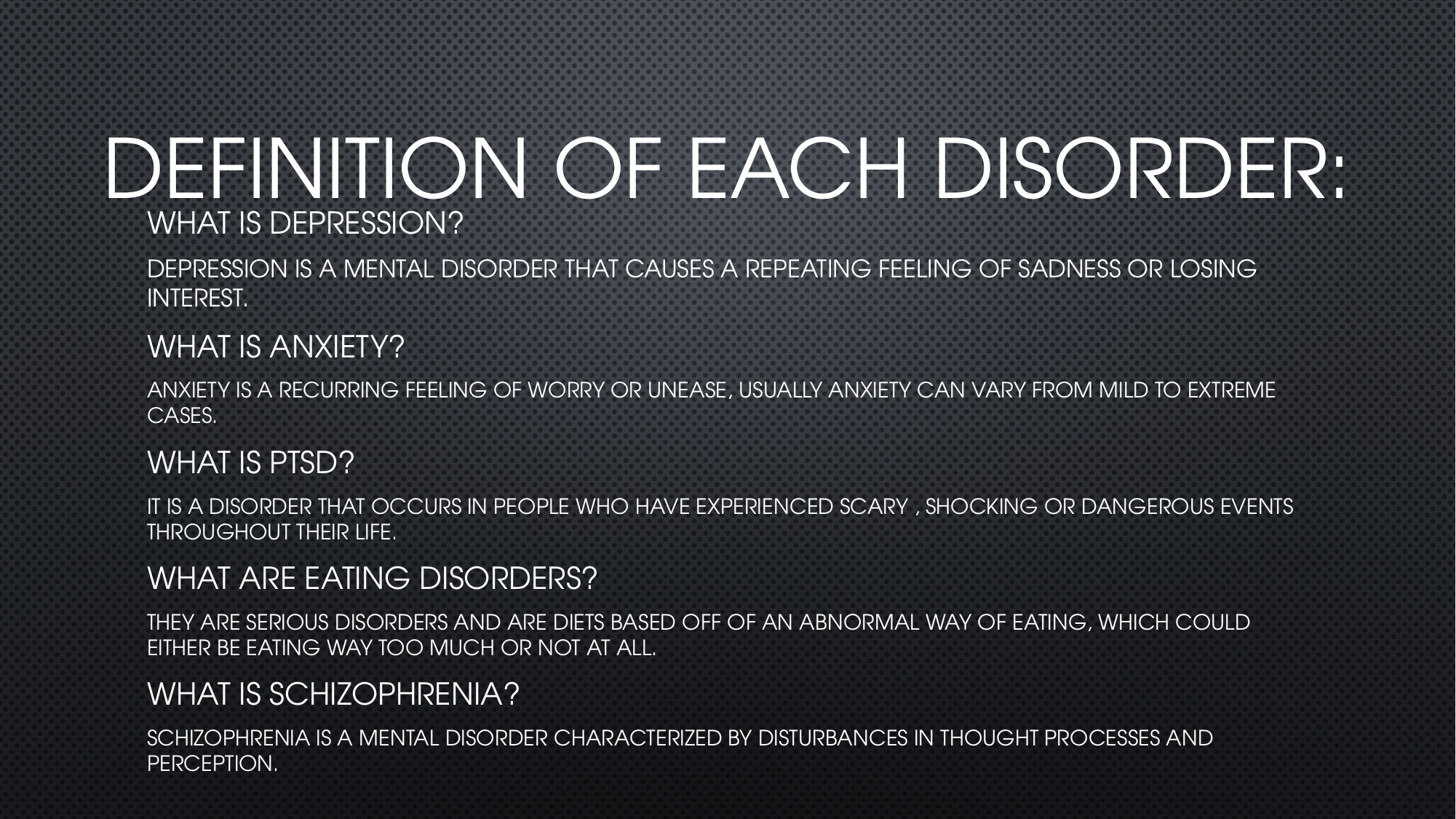

DEFINITION OF EACH DISORDER:
WHAT IS DEPRESSION?
Depression is a mental disorder that causes a repeating feeling of sadness or losing interest.
WHAT IS ANXIETY?
Anxiety is a recurring feeling of worry or unease, usually anxiety can vary from mild to extreme cases.
WHAT IS PTSD?
It is a disorder that occurs in people who have experienced scary , shocking or dangerous events throughout their life.
WHAT ARE EATING DISORDERS?
They are serious disorders and are diets based off of an abnormal way of eating, which could either be eating way too much or not at all.
WHAT IS SCHIZOPHRENIA?
Schizophrenia is a mental disorder characterized by disturbances in thought processes and perception.